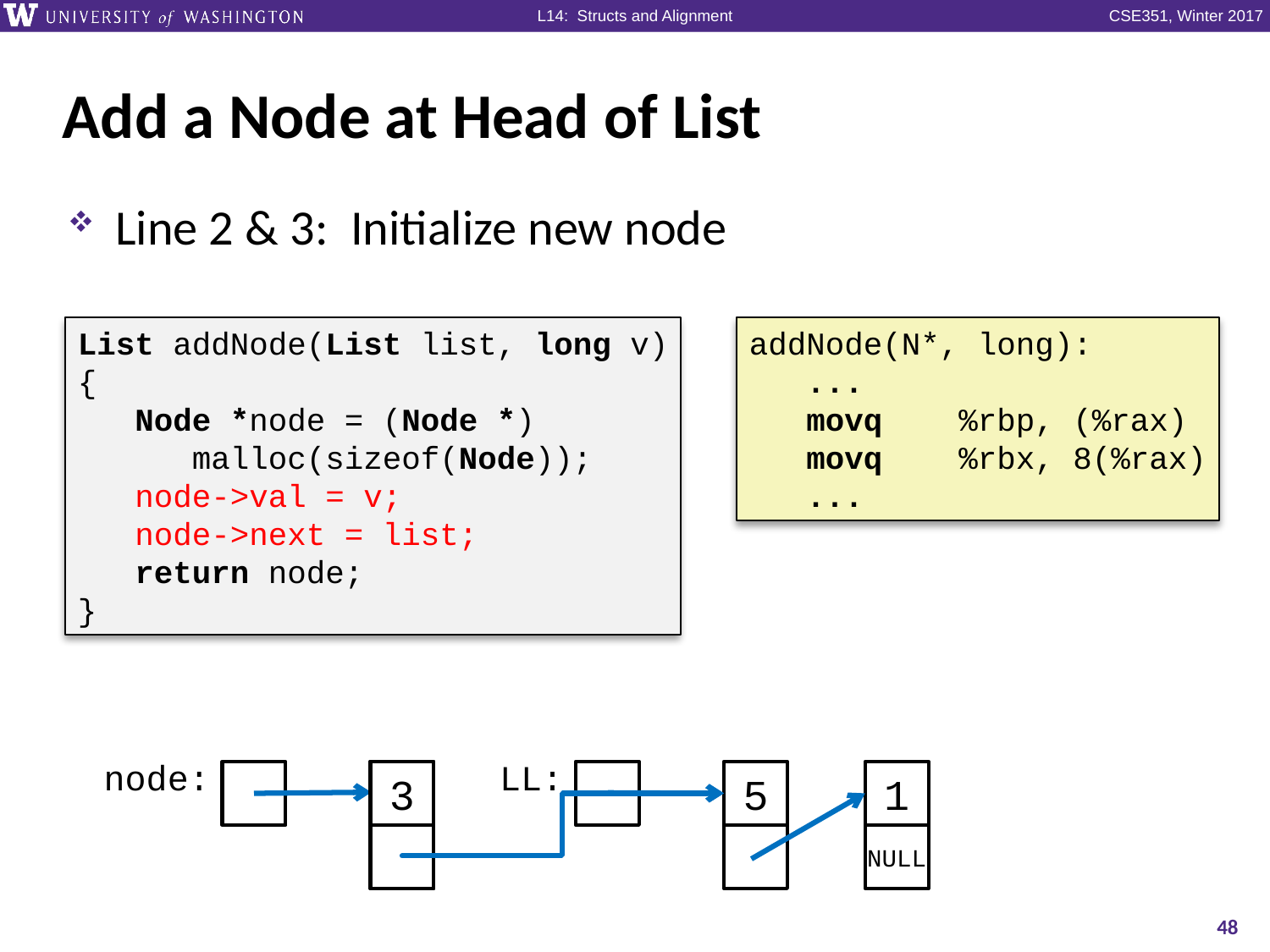

# Add a Node at Head of List
Line 2 & 3:  Initialize new node
List addNode(List list, long v)
{
   Node *node = (Node *)
      malloc(sizeof(Node));
   node->val = v;
   node->next = list;
   return node;
}
addNode(N*, long):
   ...
   movq    %rbp, (%rax)
   movq    %rbx, 8(%rax)
   ...
node:

LL:
?
?
3

5

1
NULL

48